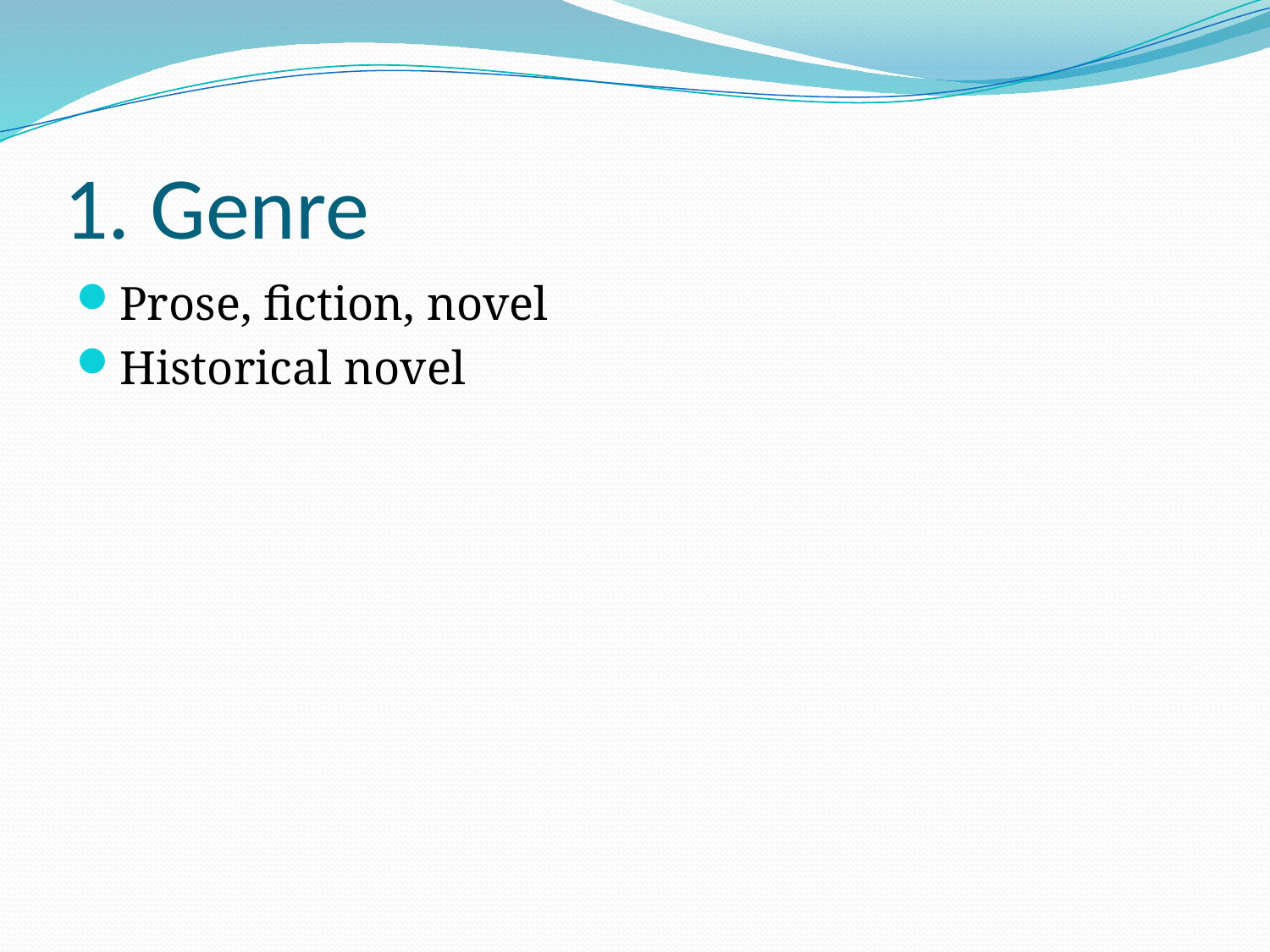

# 1. Genre
Prose, fiction, novel
Historical novel